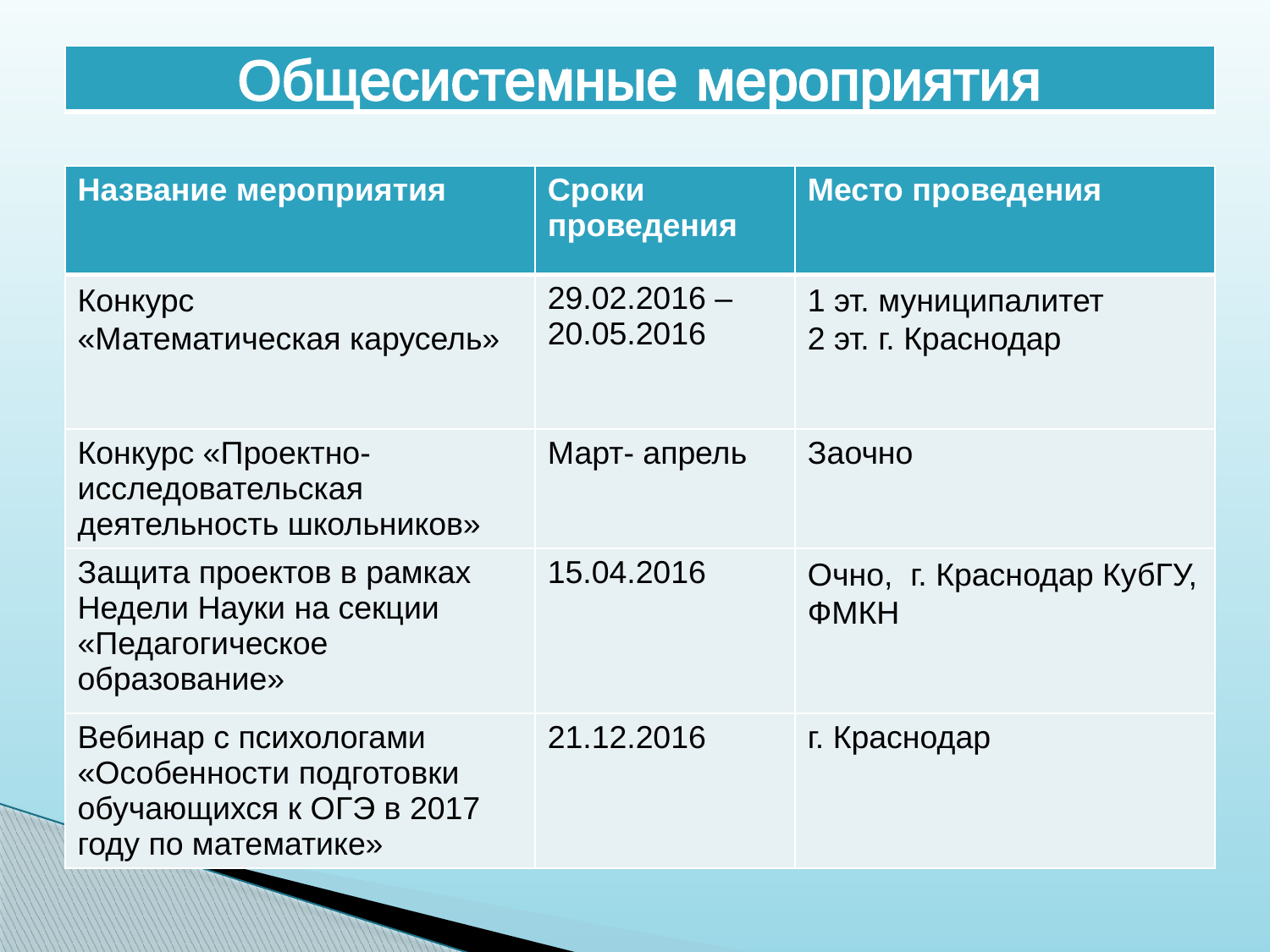

| Общесистемные мероприятия |
| --- |
| Название мероприятия | Сроки проведения | Место проведения |
| --- | --- | --- |
| Конкурс «Математическая карусель» | 29.02.2016 – 20.05.2016 | 1 эт. муниципалитет 2 эт. г. Краснодар |
| Конкурс «Проектно-исследовательская деятельность школьников» | Март- апрель | Заочно |
| Защита проектов в рамках Недели Науки на секции «Педагогическое образование» | 15.04.2016 | Очно, г. Краснодар КубГУ, ФМКН |
| Вебинар с психологами «Особенности подготовки обучающихся к ОГЭ в 2017 году по математике» | 21.12.2016 | г. Краснодар |